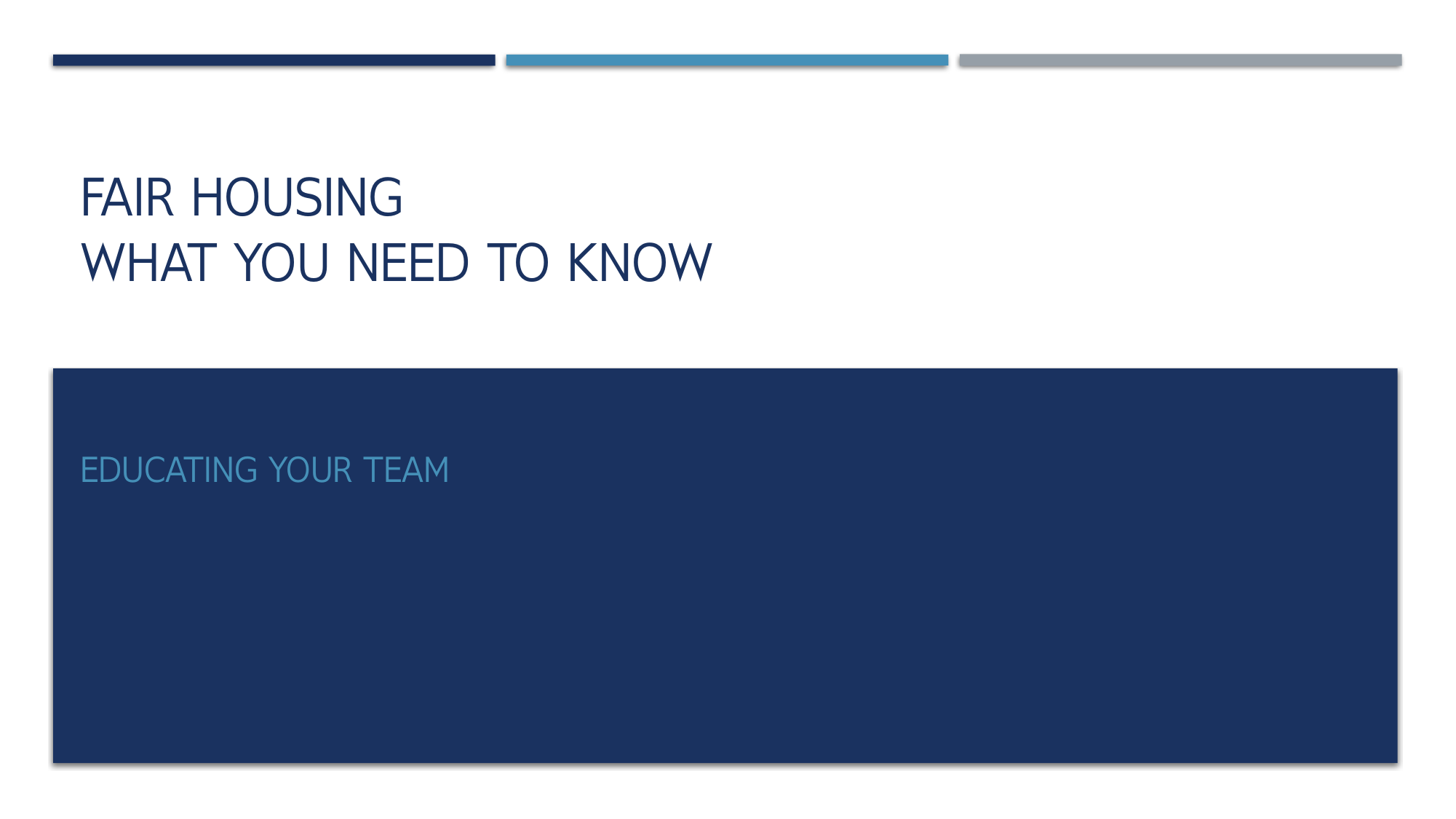

# Fair Housing What you need to know
Educating Your Team